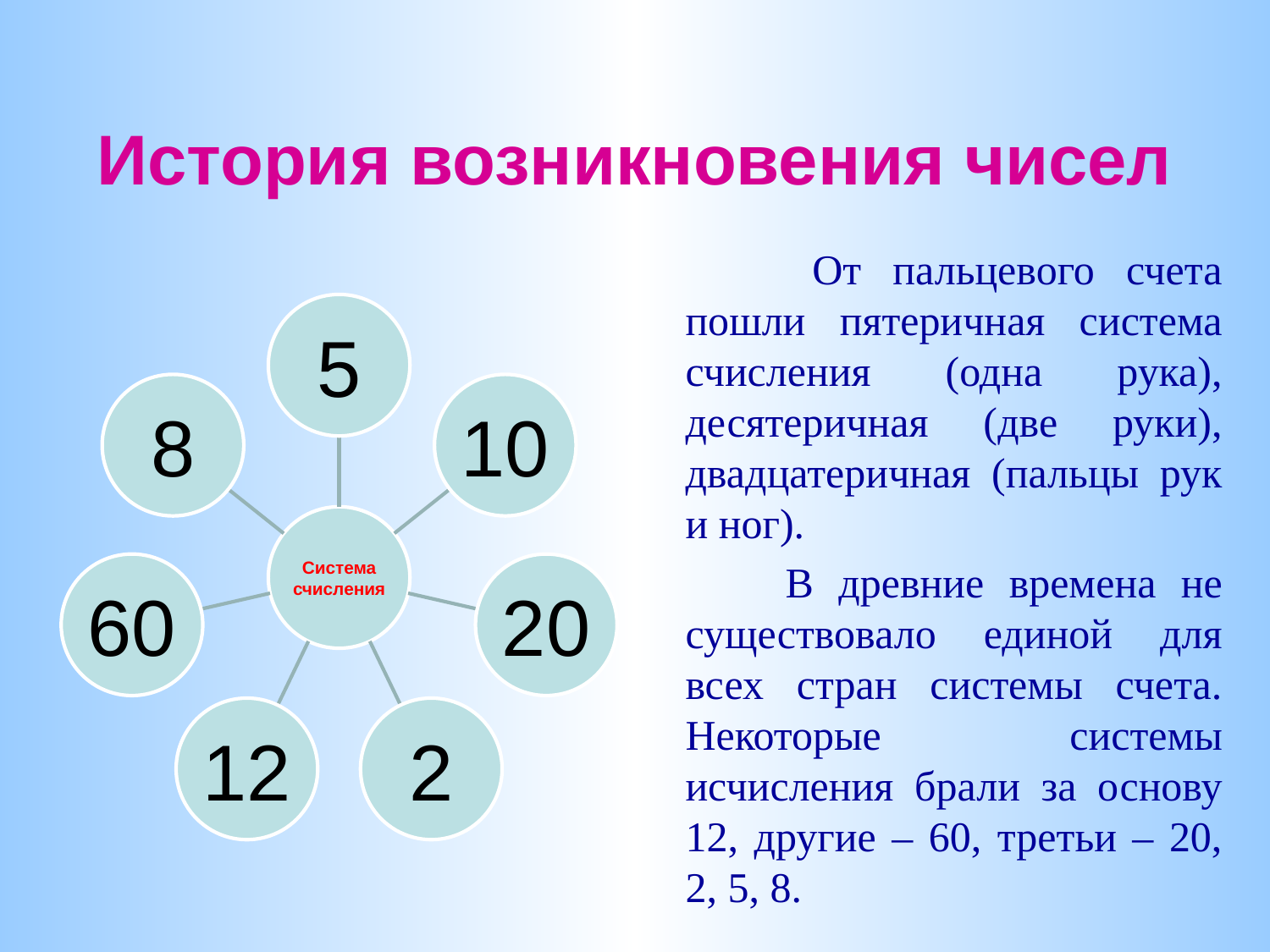

История возникновения чисел
    От пальцевого счета пошли пятеричная система счисления (одна рука), десятеричная (две руки), двадцатеричная (пальцы рук и ног).
    В древние времена не существовало единой для всех стран системы счета. Некоторые системы исчисления брали за основу 12, другие – 60, третьи – 20, 2, 5, 8.
Система
счисления

5

10

20

2

12

60

8